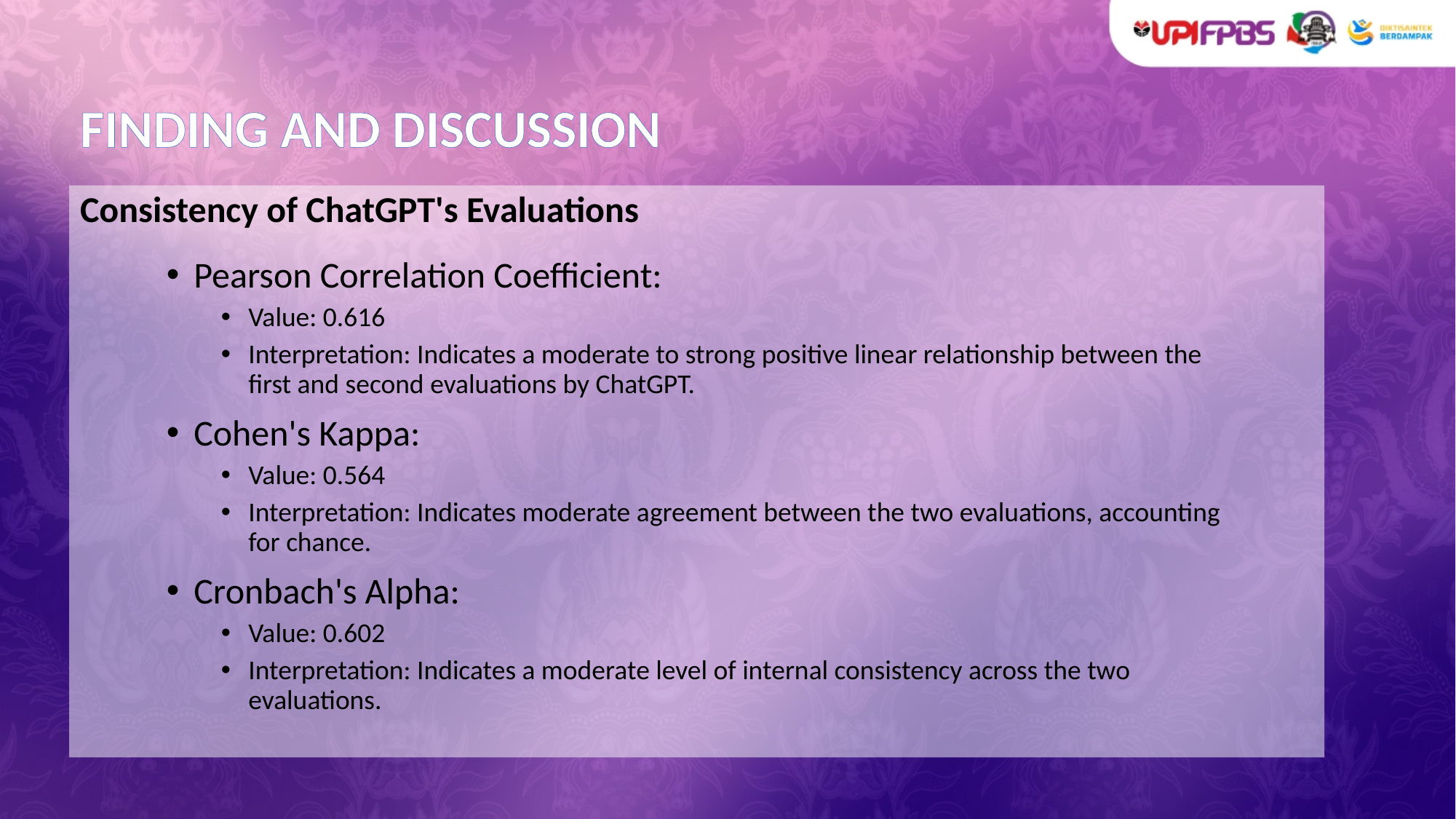

# FINDING AND DISCUSSION
Consistency of ChatGPT's Evaluations
Pearson Correlation Coefficient:
Value: 0.616
Interpretation: Indicates a moderate to strong positive linear relationship between the first and second evaluations by ChatGPT.
Cohen's Kappa:
Value: 0.564
Interpretation: Indicates moderate agreement between the two evaluations, accounting for chance.
Cronbach's Alpha:
Value: 0.602
Interpretation: Indicates a moderate level of internal consistency across the two evaluations.